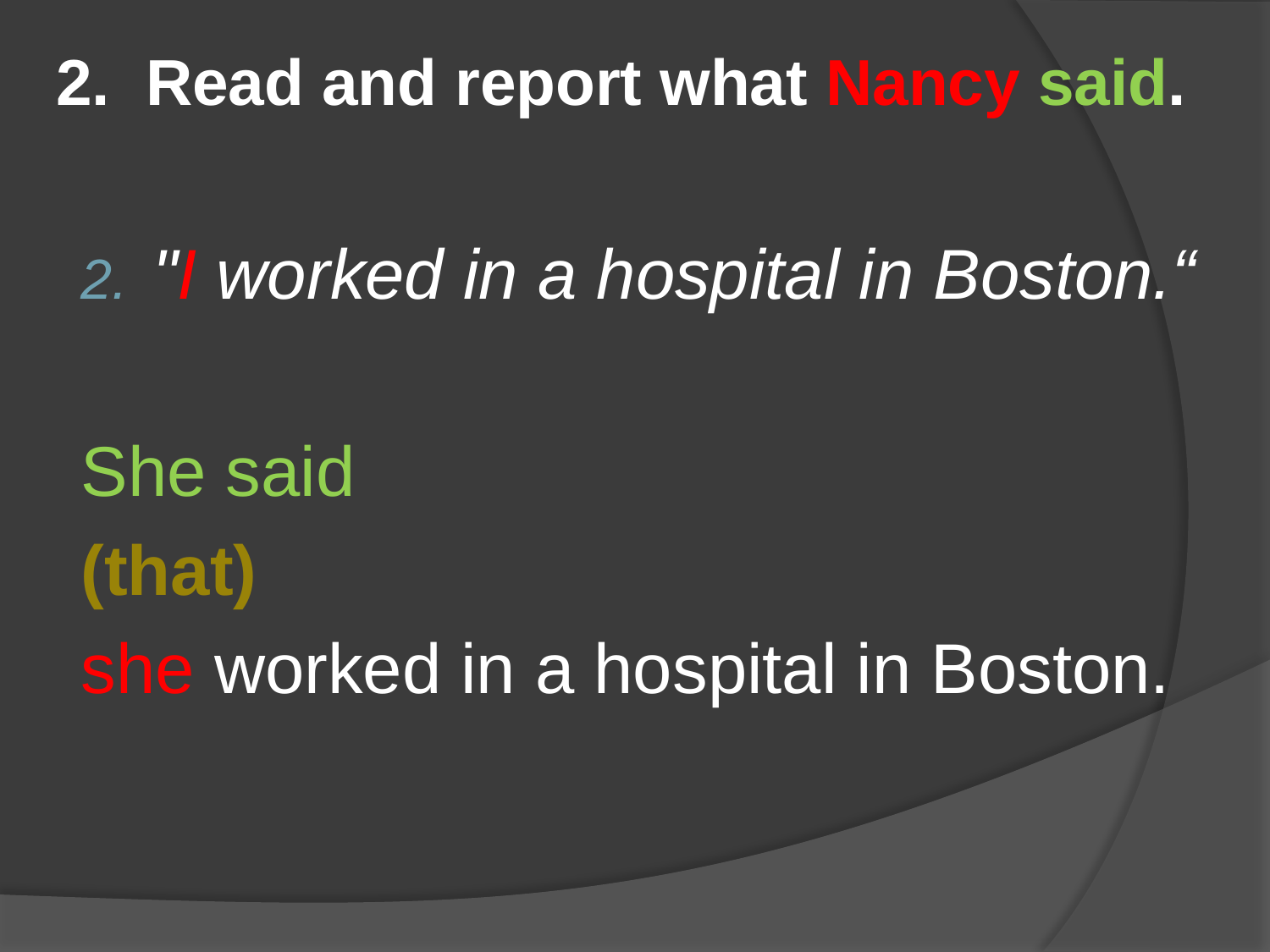

# 2.  Read and report what Nancy said.
"I worked in a hospital in Boston.“

She said
(that)
she worked in a hospital in Boston.